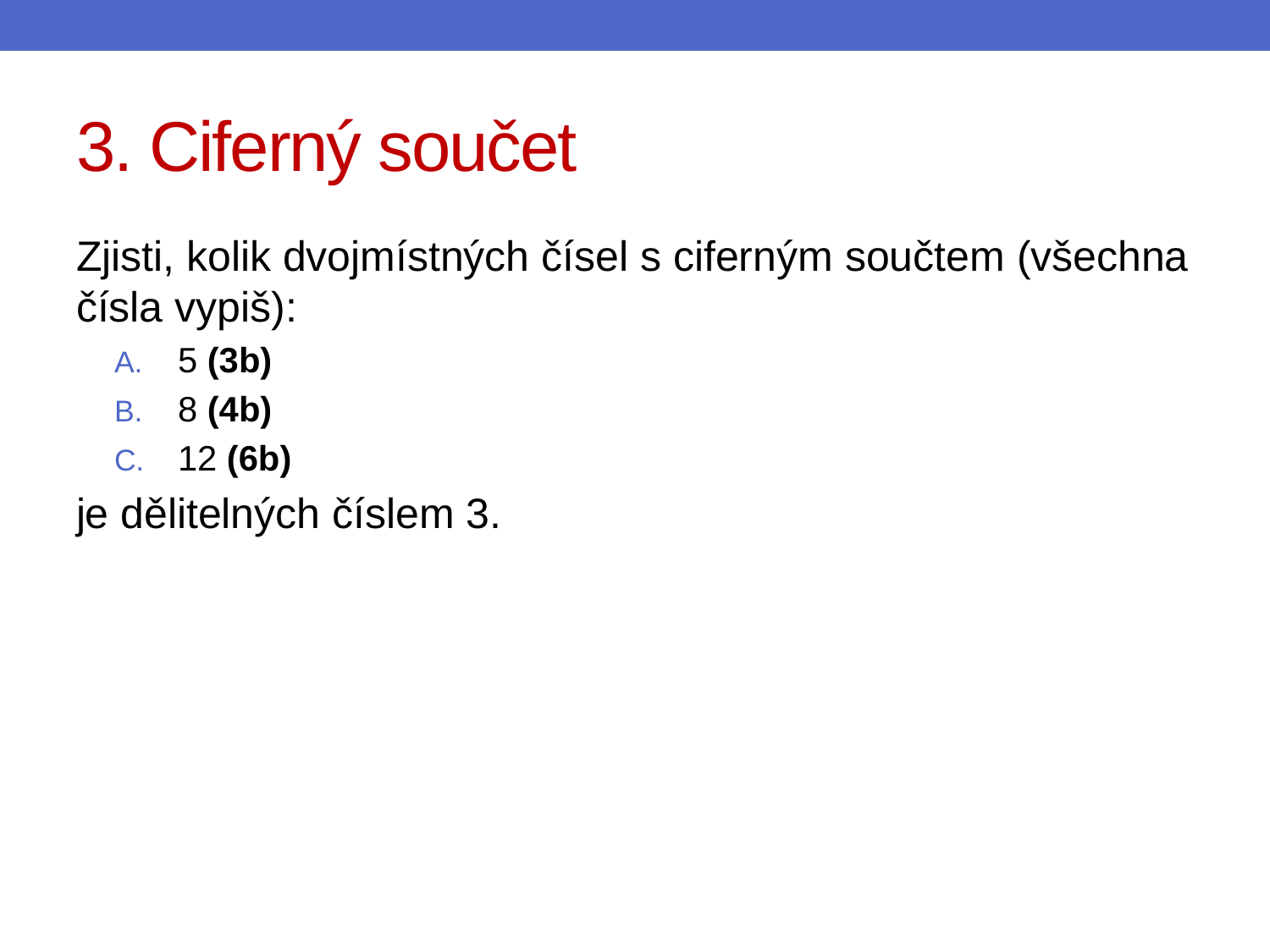

# 3. Ciferný součet
Zjisti, kolik dvojmístných čísel s ciferným součtem (všechna čísla vypiš):
5 (3b)
8 (4b)
12 (6b)
je dělitelných číslem 3.